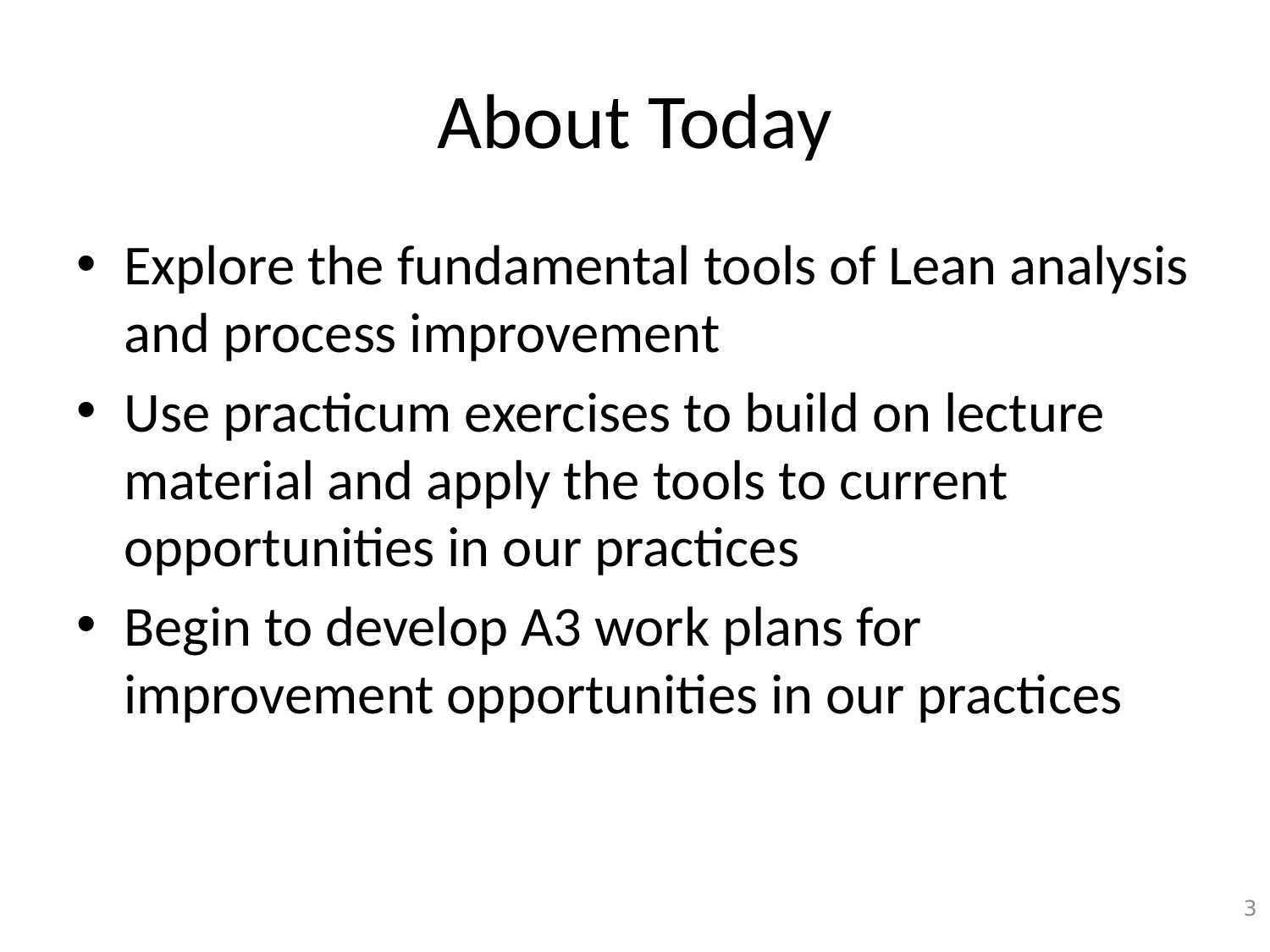

# About Today
Explore the fundamental tools of Lean analysis and process improvement
Use practicum exercises to build on lecture material and apply the tools to current opportunities in our practices
Begin to develop A3 work plans for improvement opportunities in our practices

3